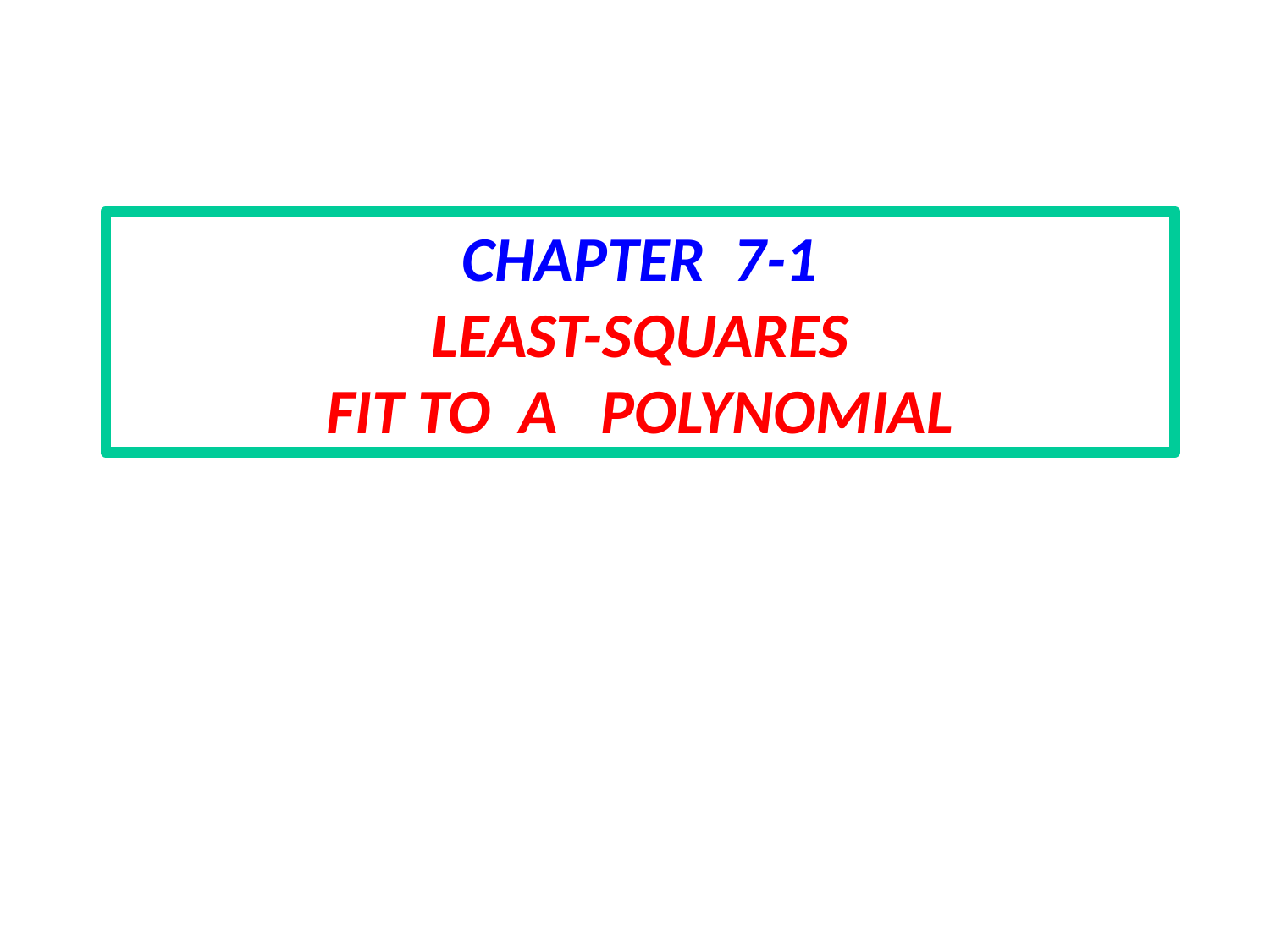

CHAPTER  7-1
LEAST-SQUARES
FIT TO  A   POLYNOMIAL